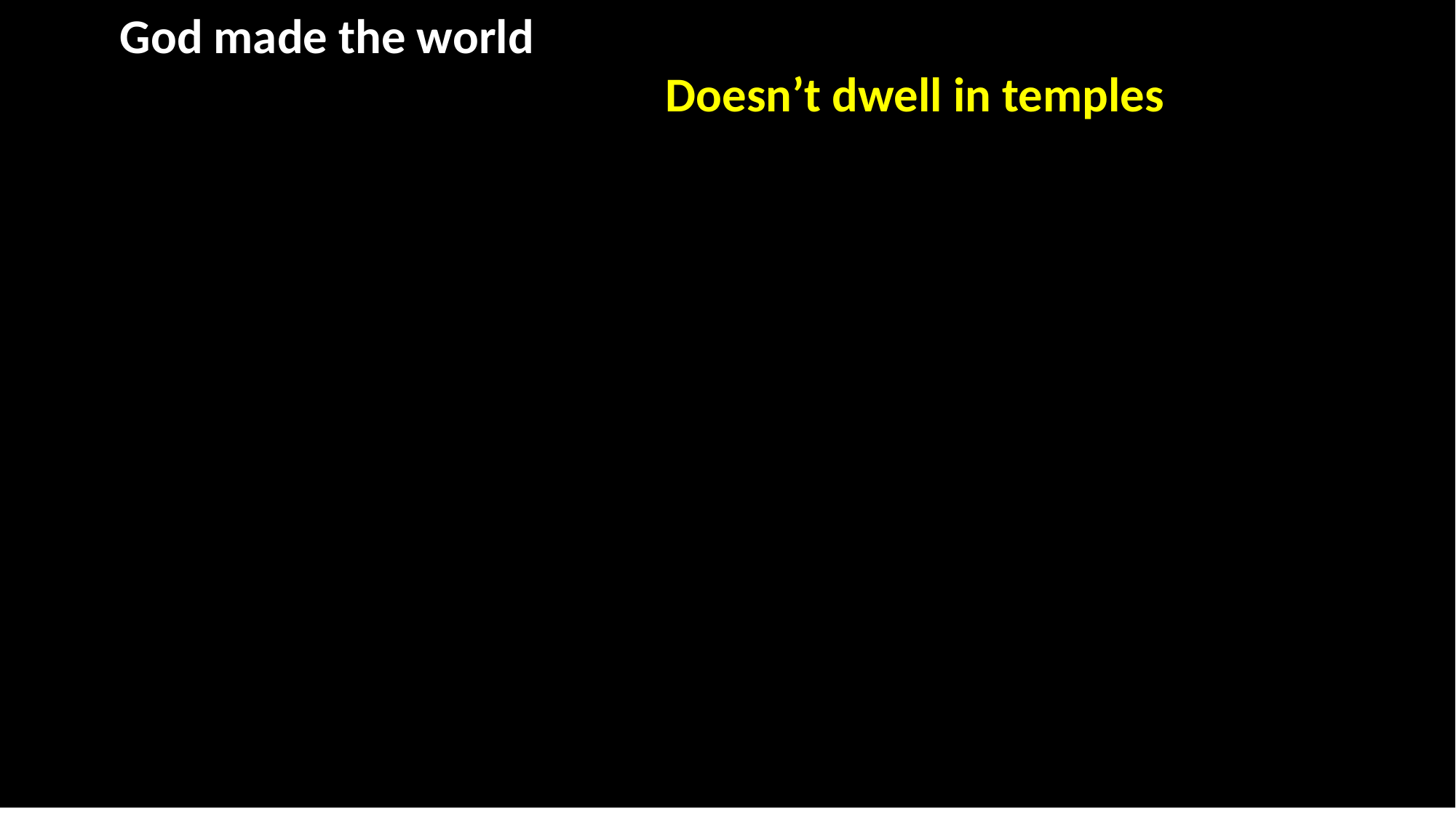

God made the world  									    						Doesn’t dwell in temples